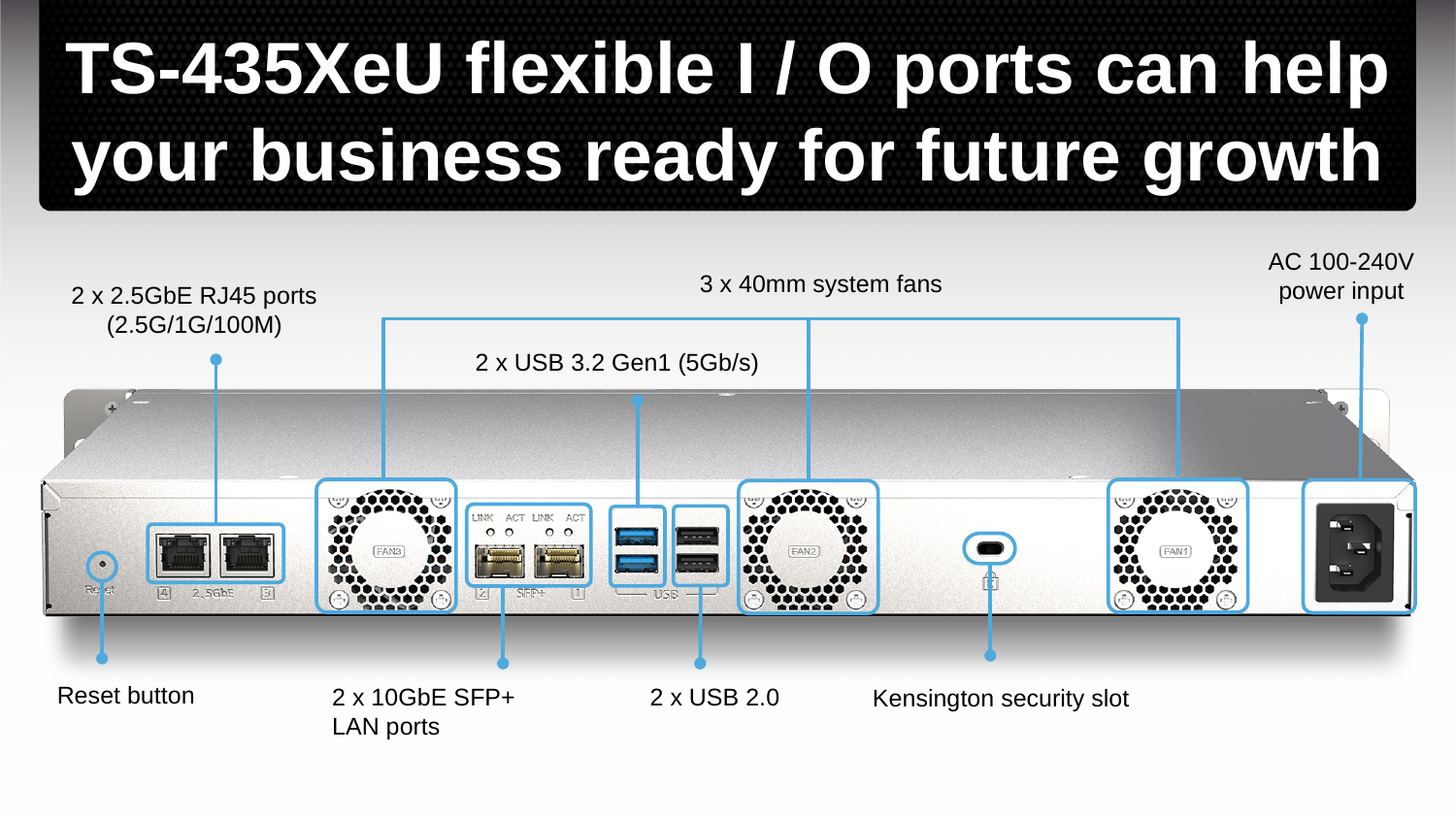

OK
TS-435XeU flexible I / O ports can help your business ready for future growth
AC 100-240V power input
3 x 40mm system fans
2 x 2.5GbE RJ45 ports
(2.5G/1G/100M)

2 x USB 3.2 Gen1 (5Gb/s)

Reset button
2 x 10GbE SFP+
LAN ports
2 x USB 2.0
Kensington security slot